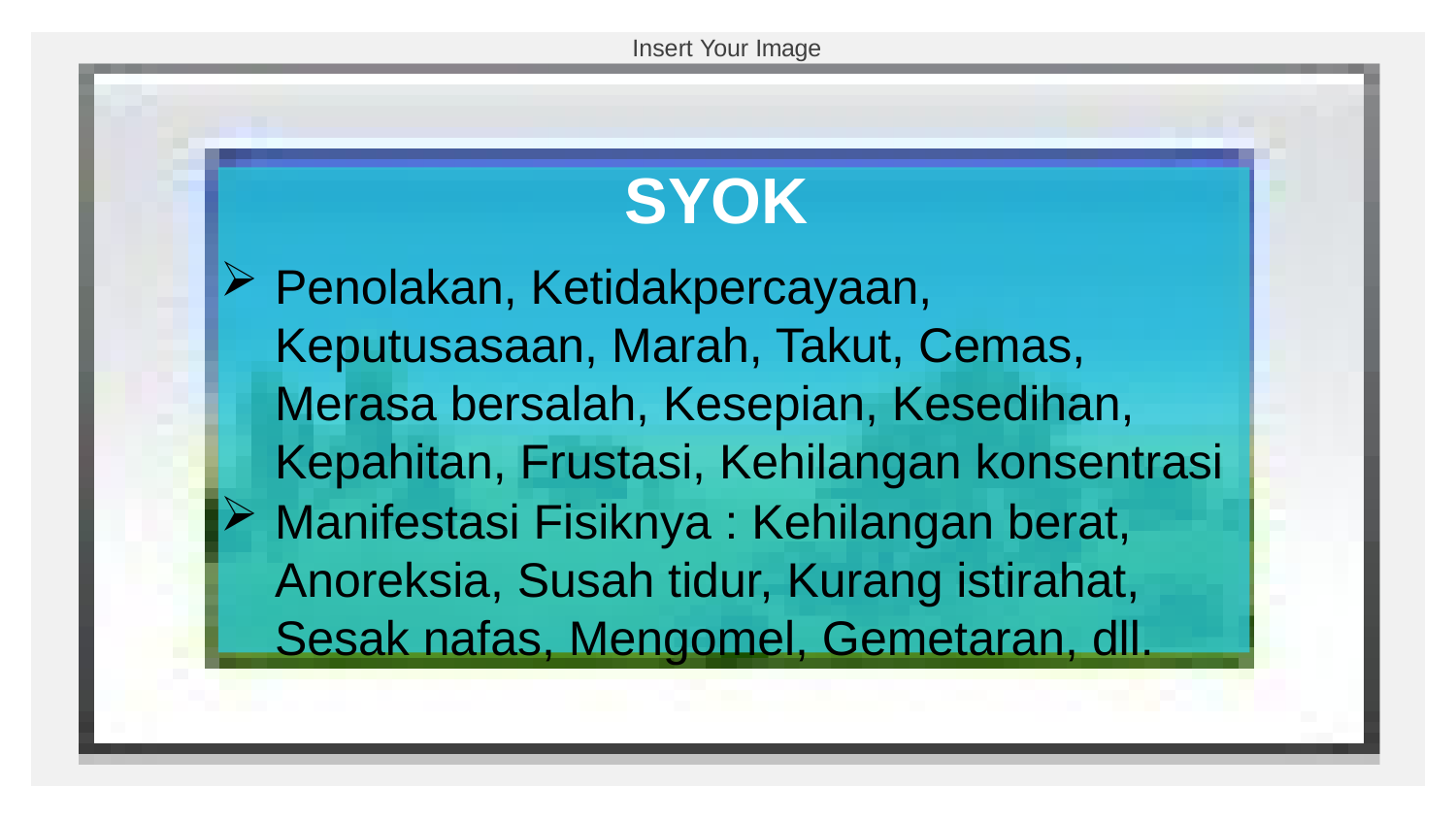

# Insert Your Image
SYOK

Penolakan, Ketidakpercayaan, Keputusasaan, Marah, Takut, Cemas, Merasa bersalah, Kesepian, Kesedihan, Kepahitan, Frustasi, Kehilangan konsentrasi
Manifestasi Fisiknya : Kehilangan berat, Anoreksia, Susah tidur, Kurang istirahat, Sesak nafas, Mengomel, Gemetaran, dll.